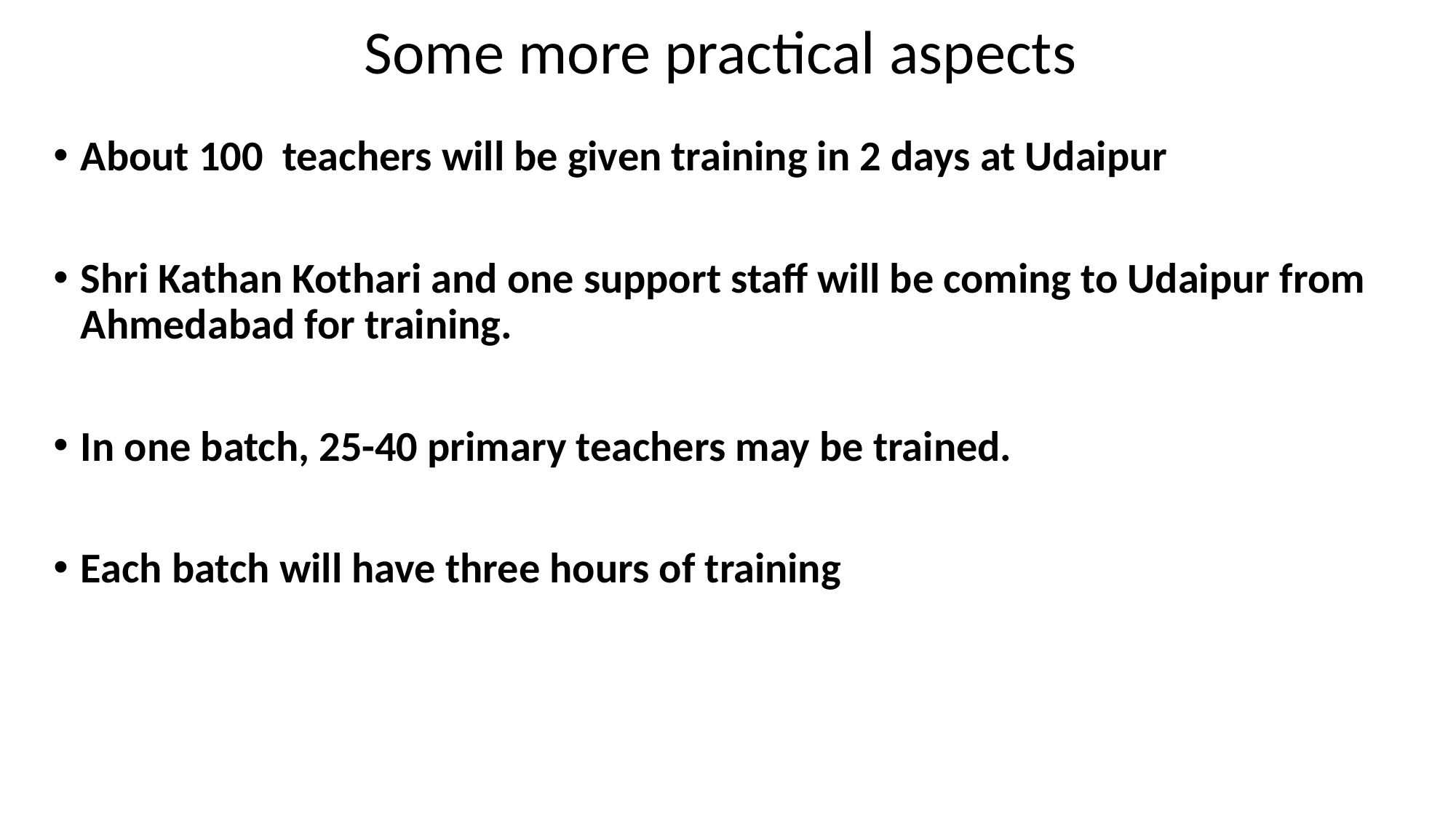

# Some more practical aspects
About 100  teachers will be given training in 2 days at Udaipur

Shri Kathan Kothari and one support staff will be coming to Udaipur from Ahmedabad for training.

In one batch, 25-40 primary teachers may be trained.

Each batch will have three hours of training